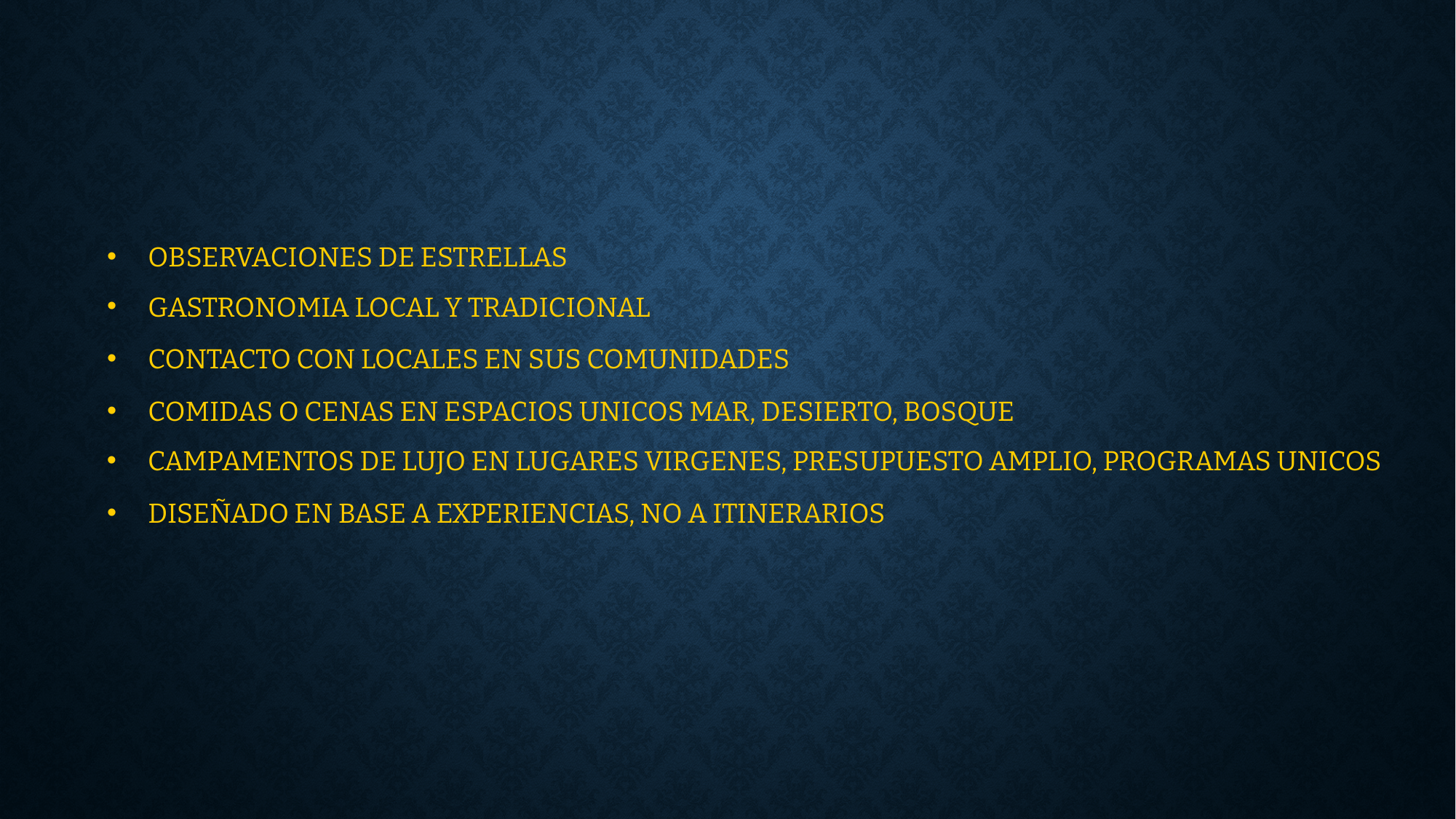

OBSERVACIONES DE ESTRELLAS
GASTRONOMIA LOCAL Y TRADICIONAL
CONTACTO CON LOCALES EN SUS COMUNIDADES
COMIDAS O CENAS EN ESPACIOS UNICOS MAR, DESIERTO, BOSQUE
CAMPAMENTOS DE LUJO EN LUGARES VIRGENES, PRESUPUESTO AMPLIO, PROGRAMAS UNICOS
DISEÑADO EN BASE A EXPERIENCIAS, NO A ITINERARIOS